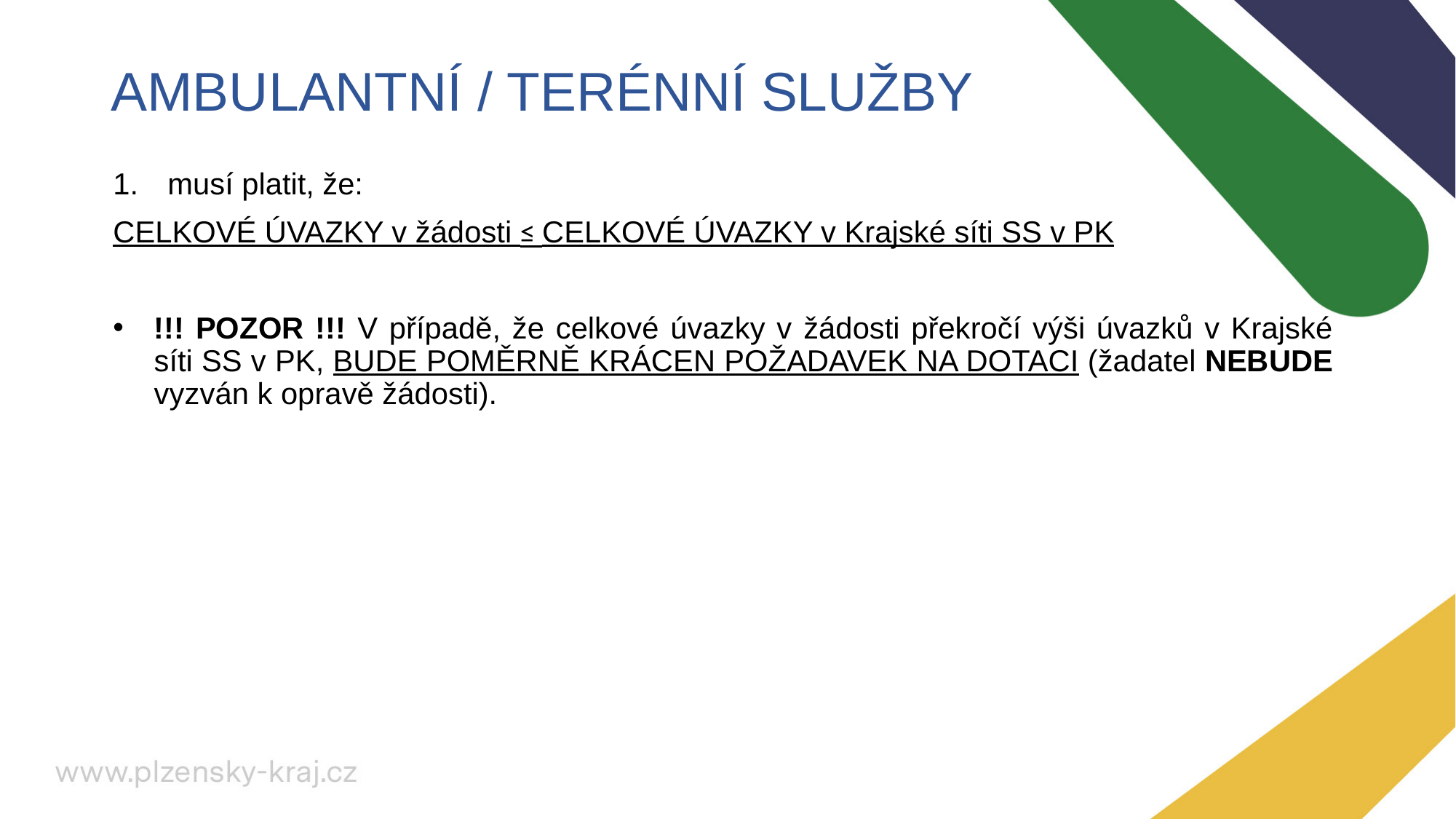

# AMBULANTNÍ / TERÉNNÍ SLUŽBY
musí platit, že:
CELKOVÉ ÚVAZKY v žádosti ≤ CELKOVÉ ÚVAZKY v Krajské síti SS v PK

!!! POZOR !!! V případě, že celkové úvazky v žádosti překročí výši úvazků v Krajské síti SS v PK, BUDE POMĚRNĚ KRÁCEN POŽADAVEK NA DOTACI (žadatel NEBUDE vyzván k opravě žádosti).